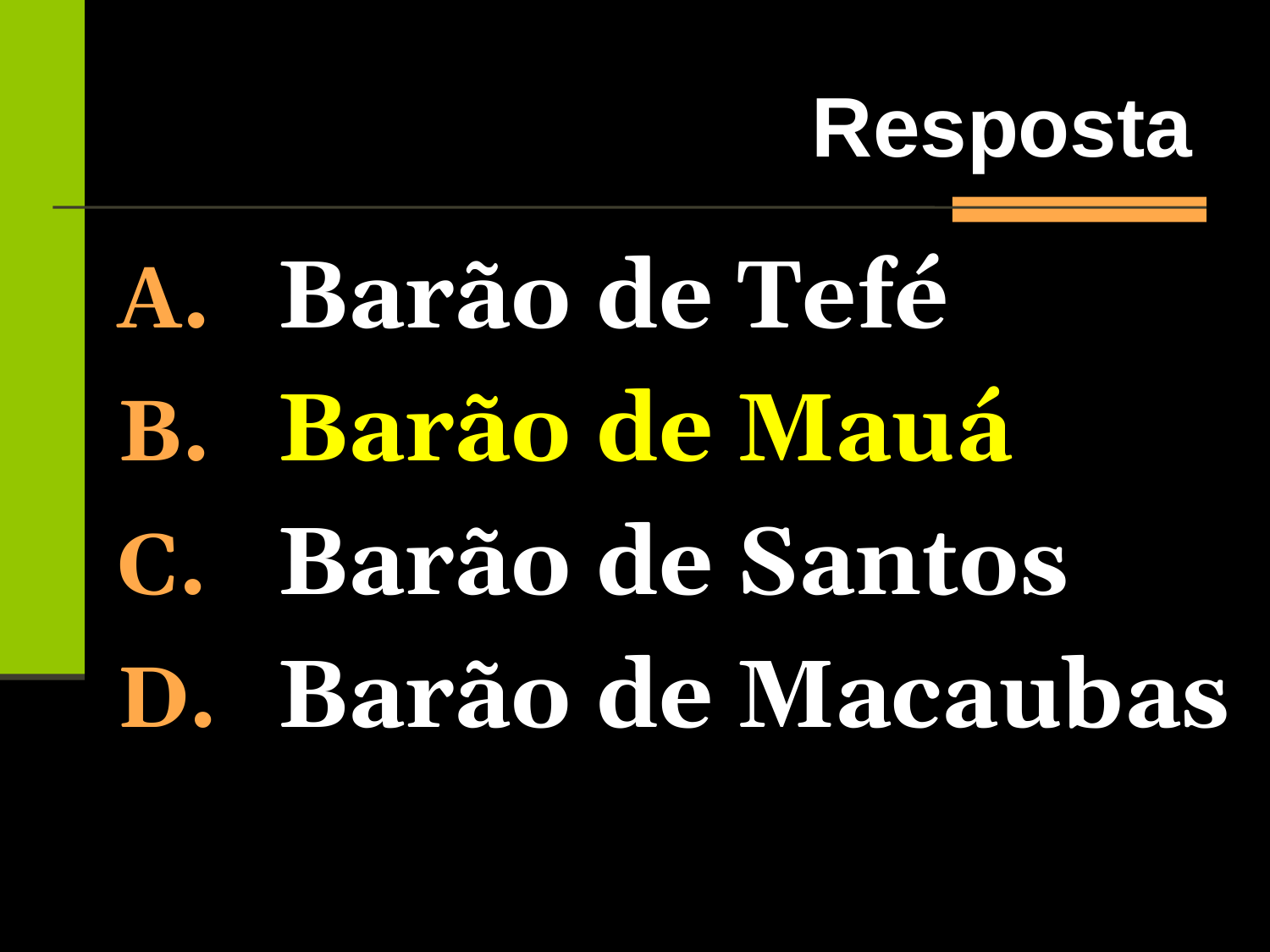

Resposta
Barão de Tefé
Barão de Mauá
Barão de Santos
Barão de Macaubas